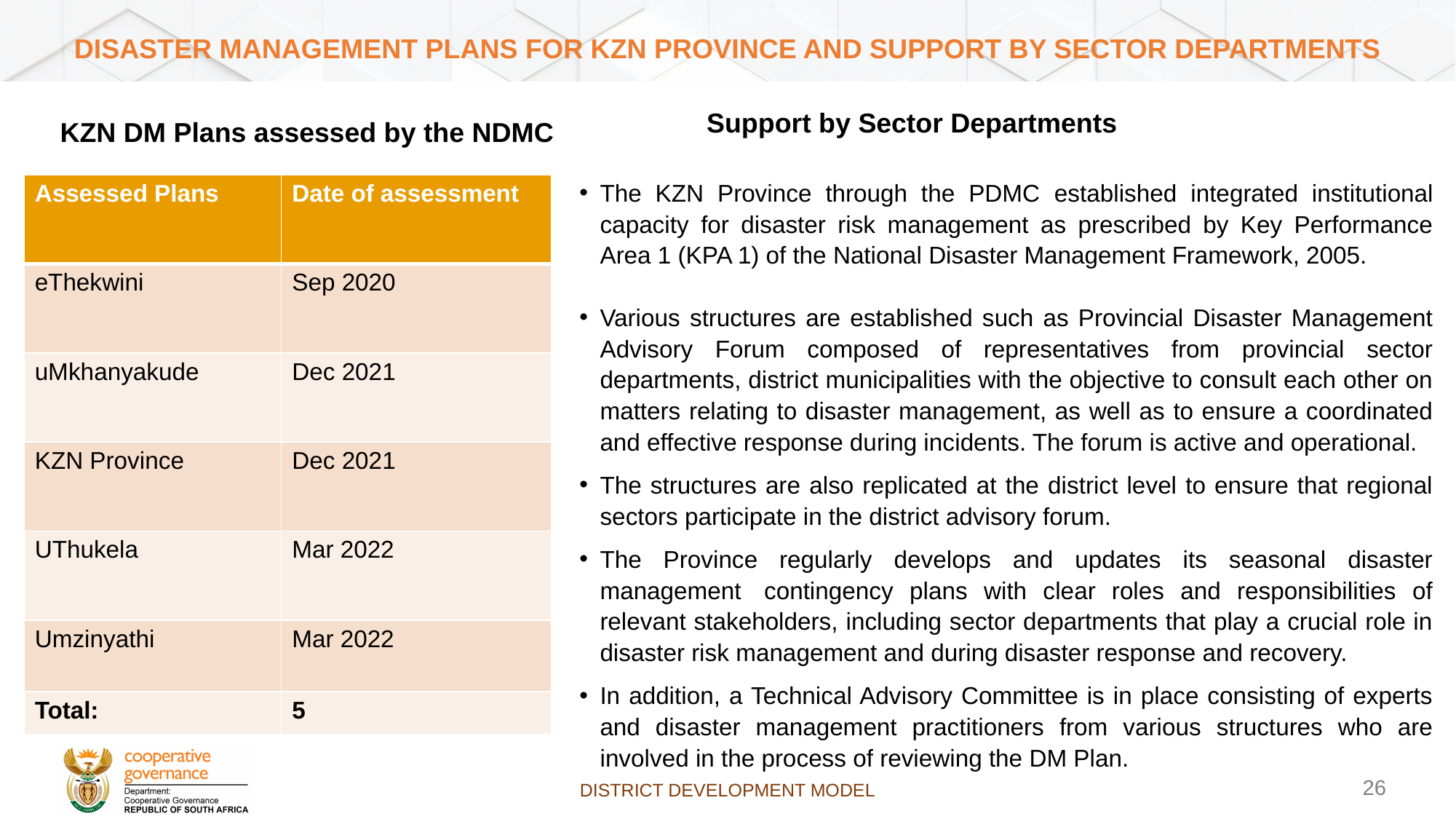

# disaster management plans for KZN Province and support by sector departments
   KZN DM Plans assessed by the NDMC

Support by Sector Departments

The KZN Province through the PDMC established integrated institutional capacity for disaster risk management as prescribed by Key Performance Area 1 (KPA 1) of the National Disaster Management Framework, 2005.

Various structures are established such as Provincial Disaster Management Advisory Forum composed of representatives from provincial sector departments, district municipalities with the objective to consult each other on matters relating to disaster management, as well as to ensure a coordinated and effective response during incidents. The forum is active and operational.
The structures are also replicated at the district level to ensure that regional sectors participate in the district advisory forum.
The Province regularly develops and updates its seasonal disaster management  contingency plans with clear roles and responsibilities of relevant stakeholders, including sector departments that play a crucial role in disaster risk management and during disaster response and recovery.
In addition, a Technical Advisory Committee is in place consisting of experts and disaster management practitioners from various structures who are involved in the process of reviewing the DM Plan.

| Assessed Plans | Date of assessment |
| --- | --- |
| eThekwini | Sep 2020 |
| uMkhanyakude | Dec 2021 |
| KZN Province | Dec 2021 |
| UThukela | Mar 2022 |
| Umzinyathi | Mar 2022 |
| Total: | 5 |